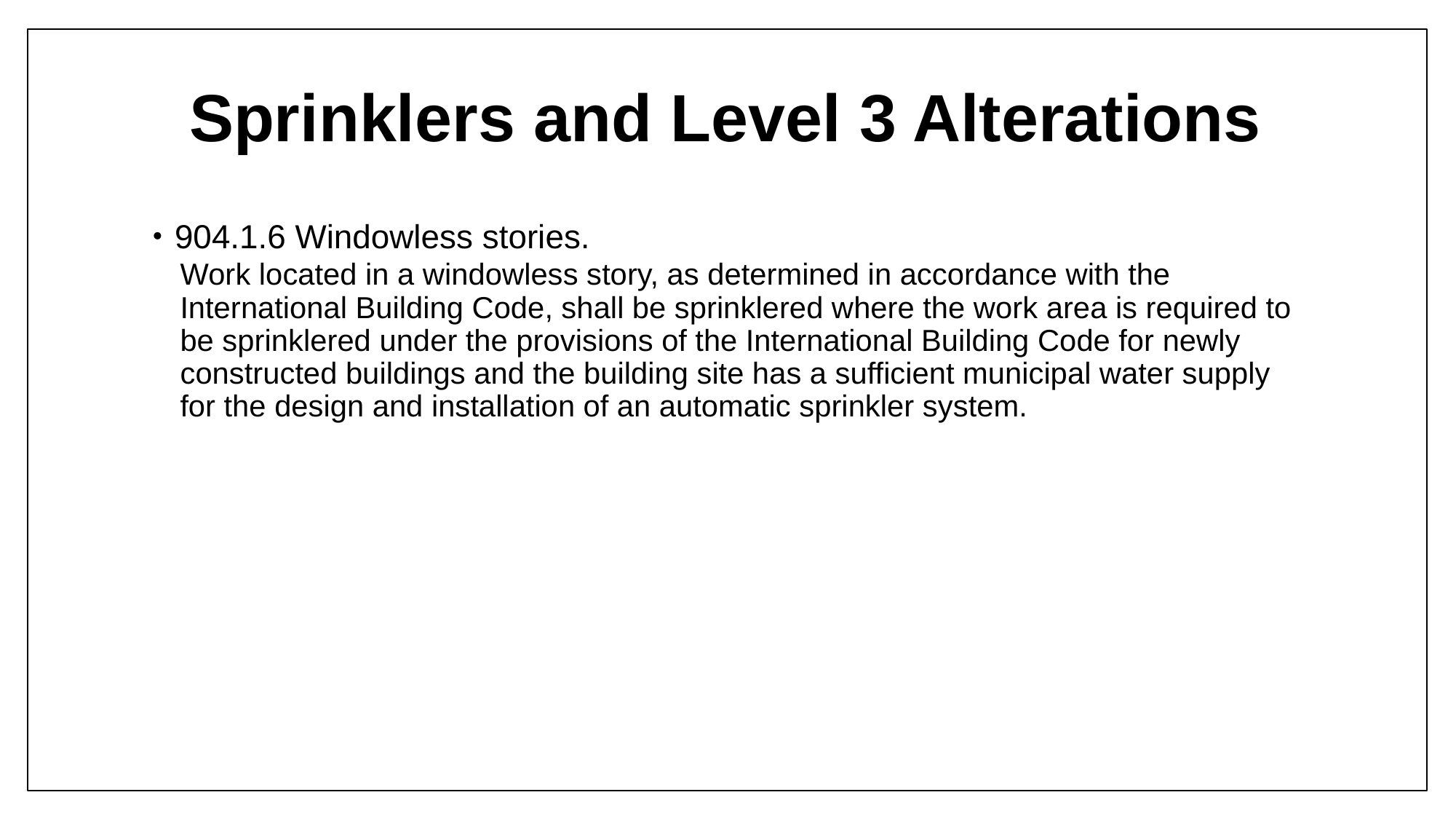

# Sprinklers and Level 3 Alterations
904.1.6 Windowless stories.
Work located in a windowless story, as determined in accordance with the International Building Code, shall be sprinklered where the work area is required to be sprinklered under the provisions of the International Building Code for newly constructed buildings and the building site has a sufficient municipal water supply for the design and installation of an automatic sprinkler system.